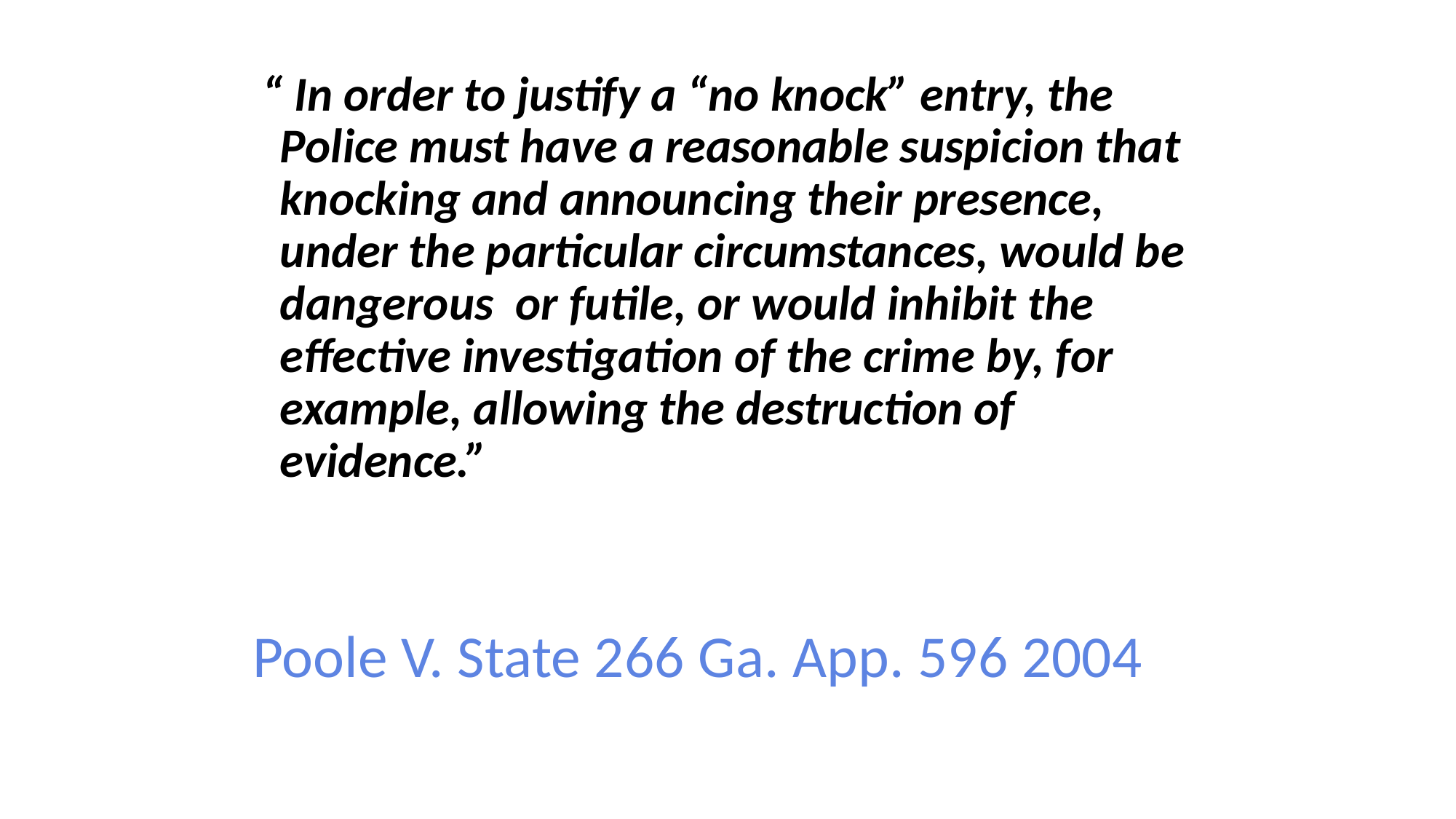

“ In order to justify a “no knock” entry, the Police must have a reasonable suspicion that knocking and announcing their presence, under the particular circumstances, would be dangerous  or futile, or would inhibit the effective investigation of the crime by, for example, allowing the destruction of evidence.”
# Poole V. State 266 Ga. App. 596 2004